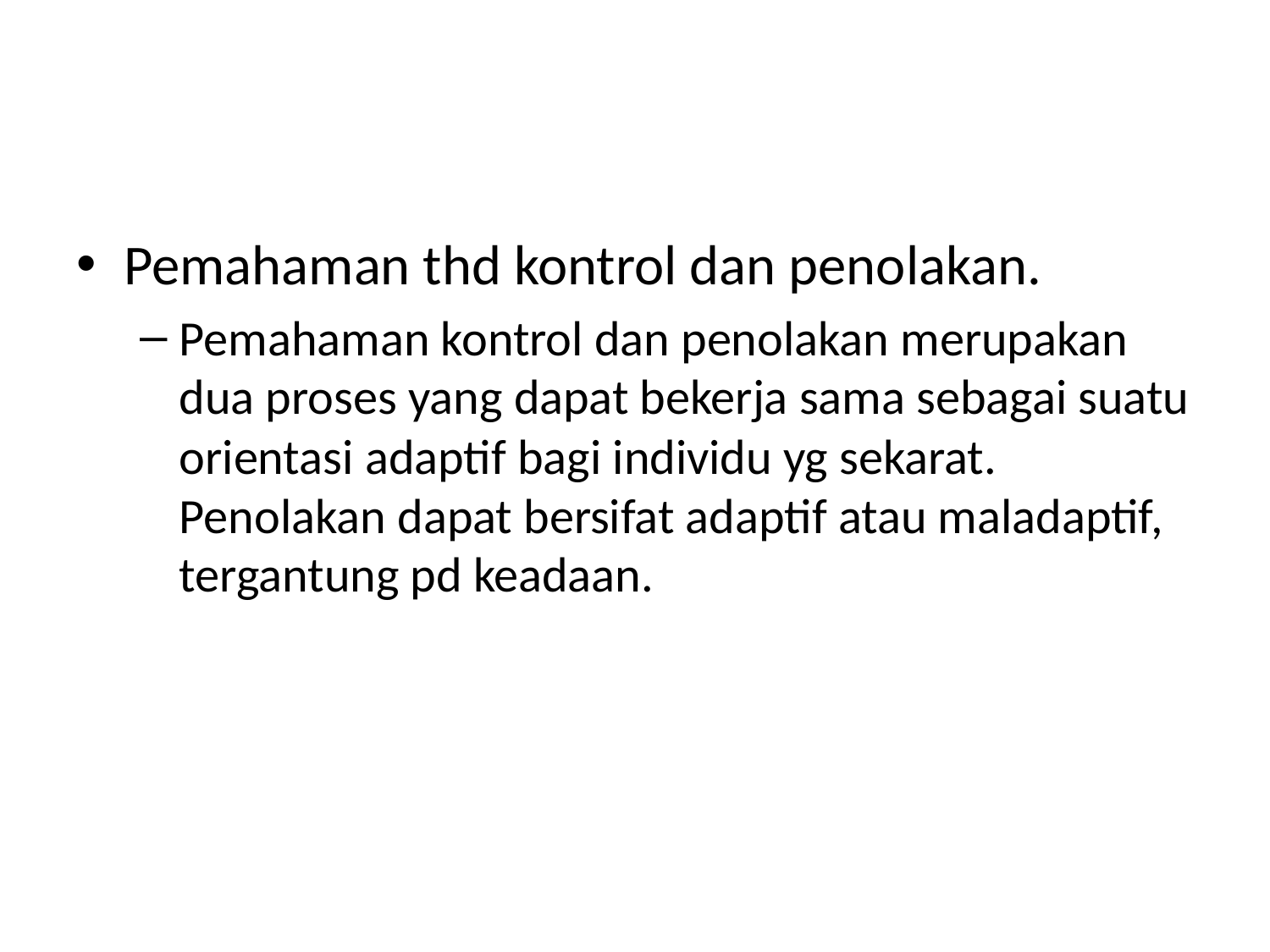

#
Pemahaman thd kontrol dan penolakan.
Pemahaman kontrol dan penolakan merupakan dua proses yang dapat bekerja sama sebagai suatu orientasi adaptif bagi individu yg sekarat. Penolakan dapat bersifat adaptif atau maladaptif, tergantung pd keadaan.